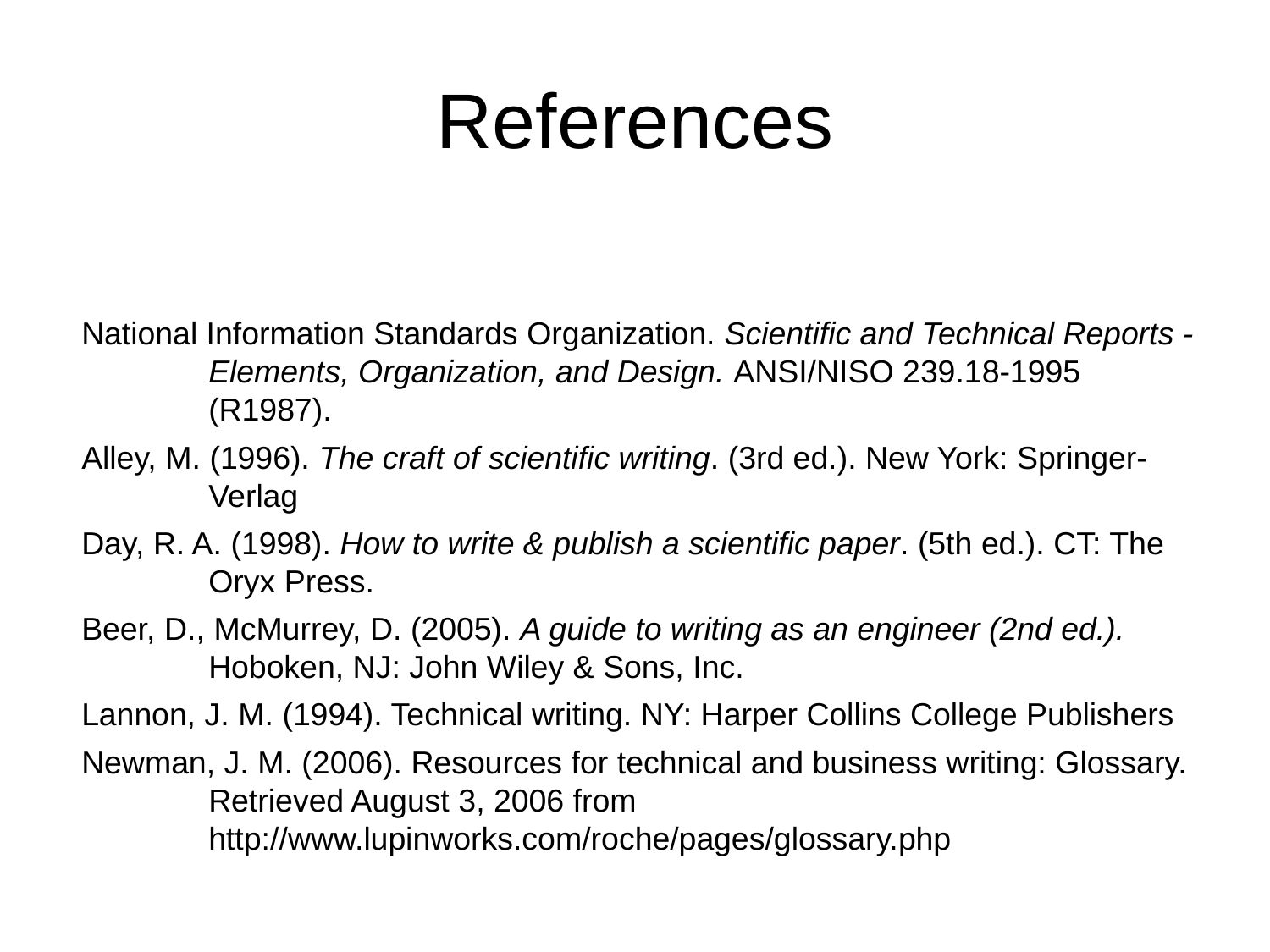

# References
National Information Standards Organization. Scientific and Technical Reports - Elements, Organization, and Design. ANSI/NISO 239.18-1995 (R1987).
Alley, M. (1996). The craft of scientific writing. (3rd ed.). New York: Springer-Verlag
Day, R. A. (1998). How to write & publish a scientific paper. (5th ed.). CT: The Oryx Press.
Beer, D., McMurrey, D. (2005). A guide to writing as an engineer (2nd ed.). Hoboken, NJ: John Wiley & Sons, Inc.
Lannon, J. M. (1994). Technical writing. NY: Harper Collins College Publishers
Newman, J. M. (2006). Resources for technical and business writing: Glossary. Retrieved August 3, 2006 from http://www.lupinworks.com/roche/pages/glossary.php